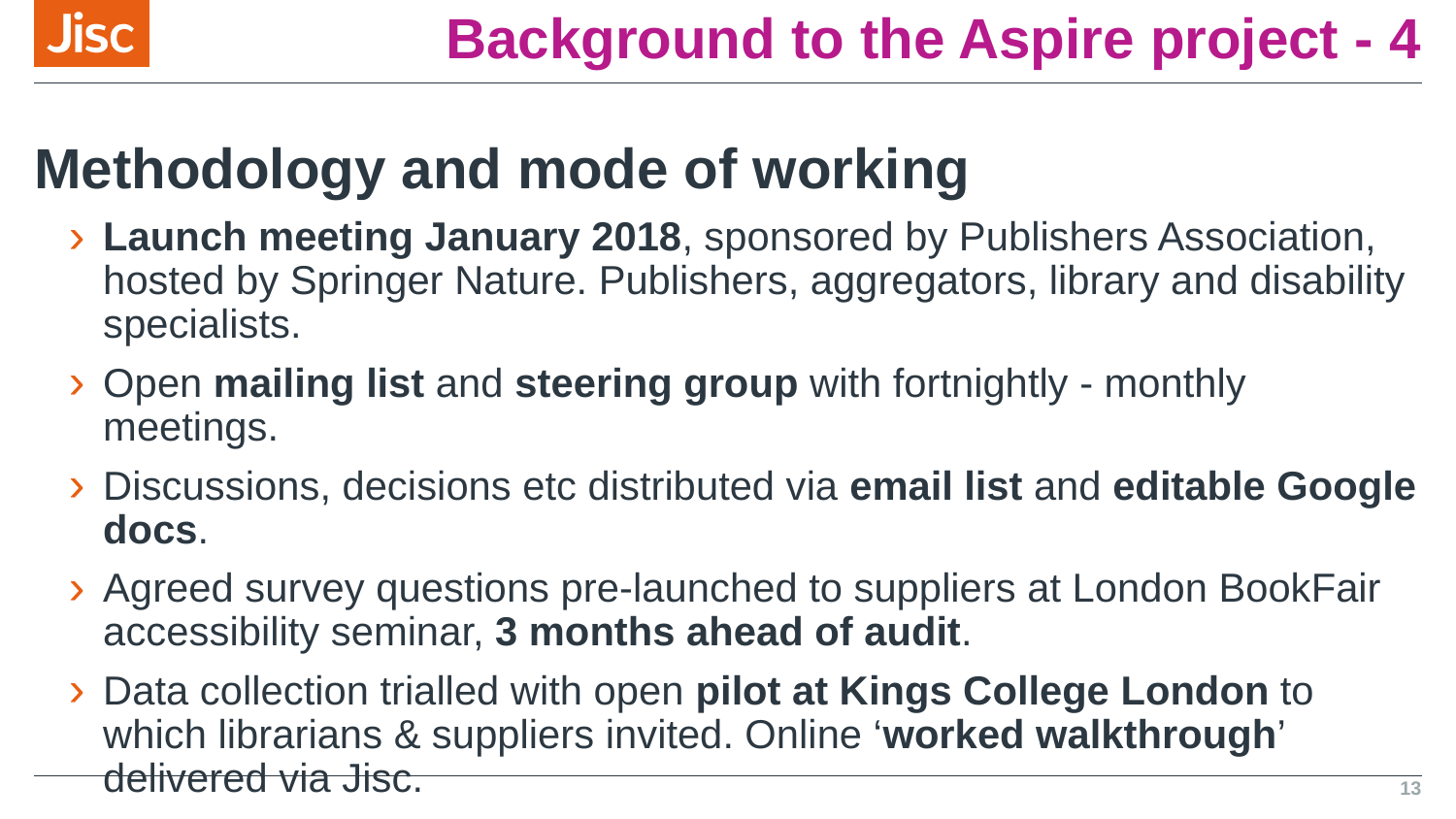

# Background to the Aspire project - 4
Methodology and mode of working
Launch meeting January 2018, sponsored by Publishers Association, hosted by Springer Nature. Publishers, aggregators, library and disability specialists.
Open mailing list and steering group with fortnightly - monthly meetings.
Discussions, decisions etc distributed via email list and editable Google docs.
Agreed survey questions pre-launched to suppliers at London BookFair accessibility seminar, 3 months ahead of audit.
Data collection trialled with open pilot at Kings College London to which librarians & suppliers invited. Online ‘worked walkthrough’ delivered via Jisc.
Audits organised to provide multiple sampling.
Data analysis and reporting opportunities offered to all participants.

13